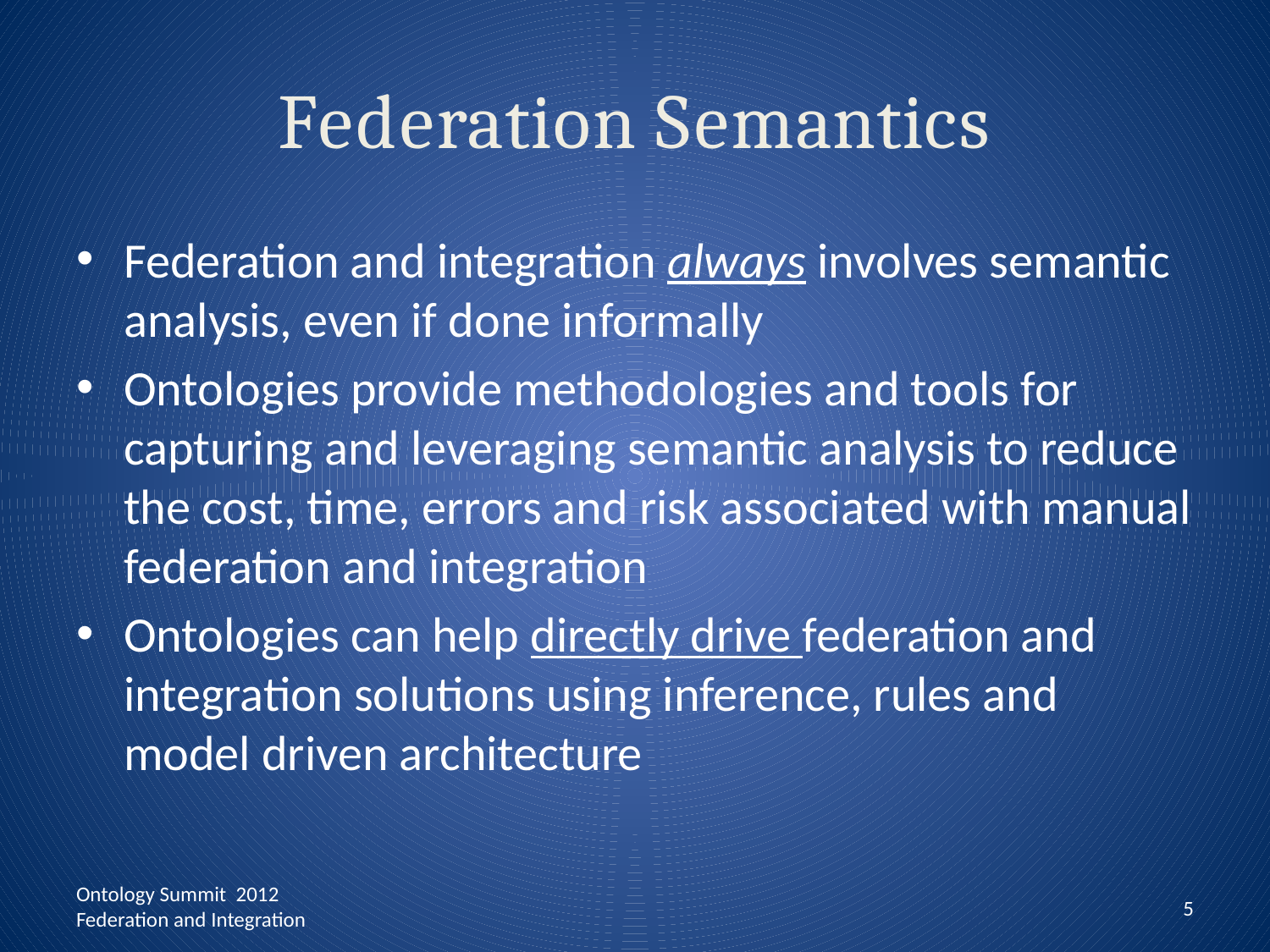

# Federation Semantics
Federation and integration always involves semantic analysis, even if done informally
Ontologies provide methodologies and tools for capturing and leveraging semantic analysis to reduce the cost, time, errors and risk associated with manual federation and integration
Ontologies can help directly drive federation and integration solutions using inference, rules and model driven architecture
5